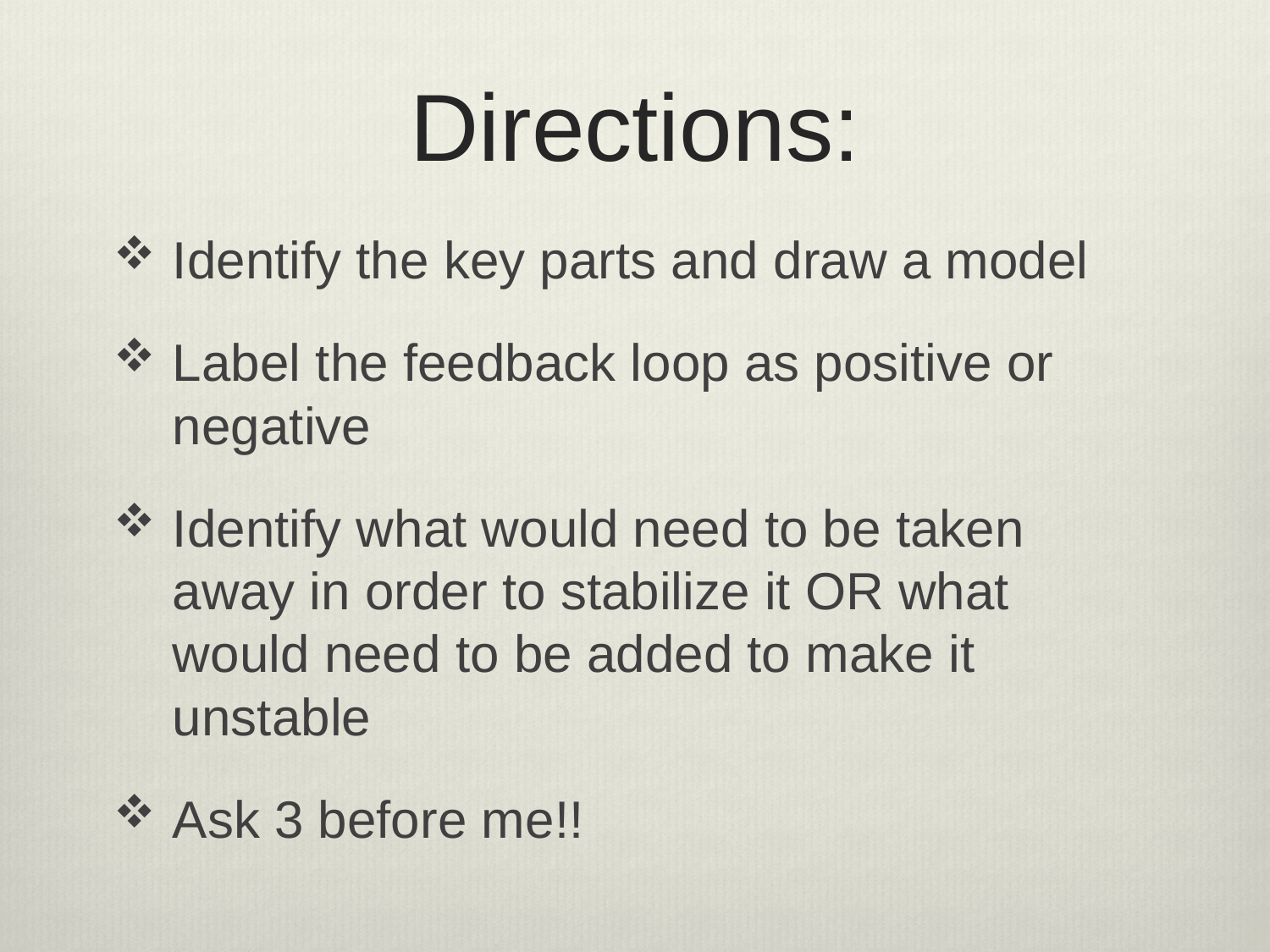

# Directions:
Identify the key parts and draw a model
Label the feedback loop as positive or negative
Identify what would need to be taken away in order to stabilize it OR what would need to be added to make it unstable
Ask 3 before me!!